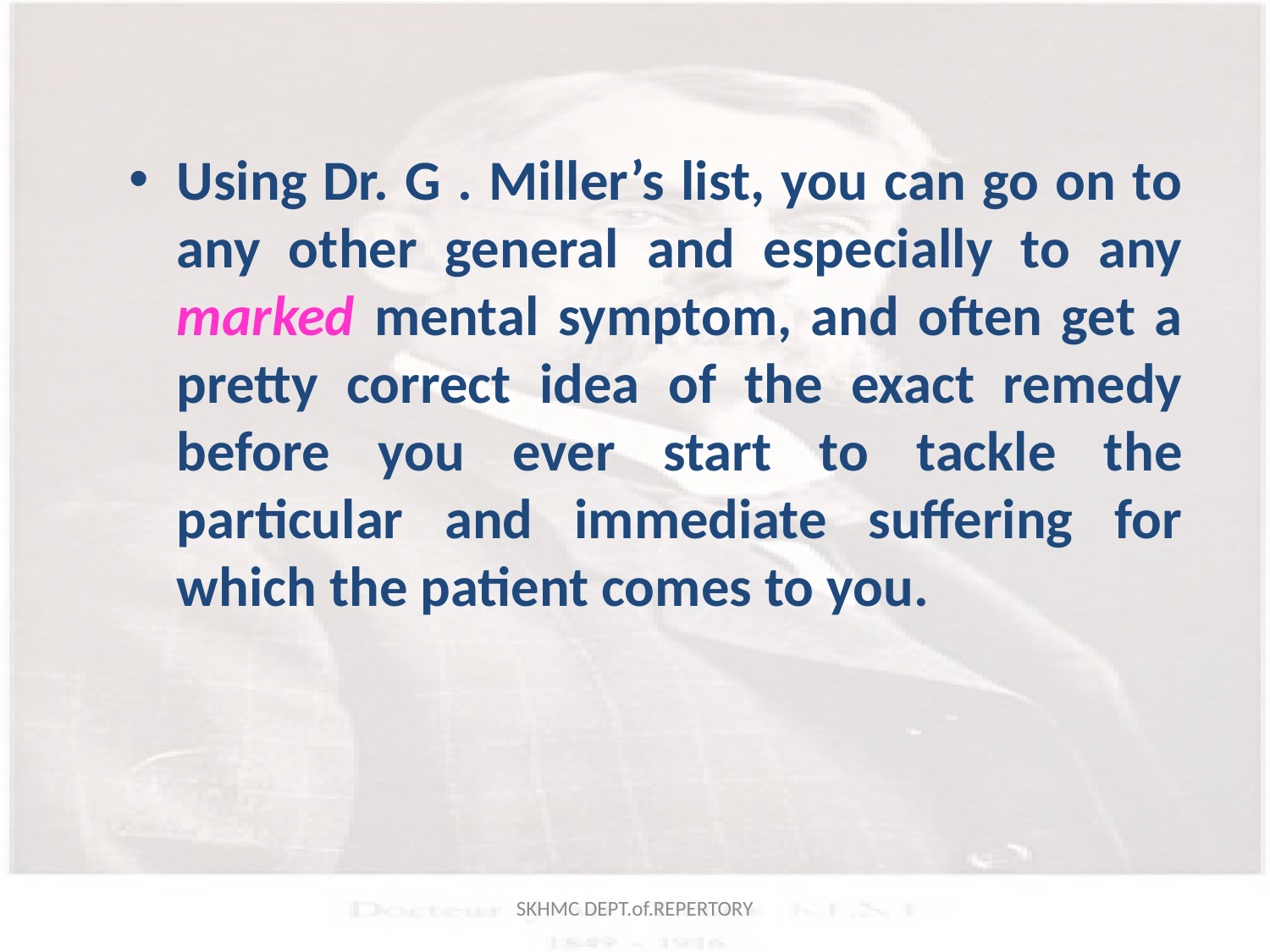

Using Dr. G . Miller’s list, you can go on to any other general and especially to any marked mental symptom, and often get a pretty correct idea of the exact remedy before you ever start to tackle the particular and immediate suffering for which the patient comes to you.

SKHMC DEPT.of.REPERTORY